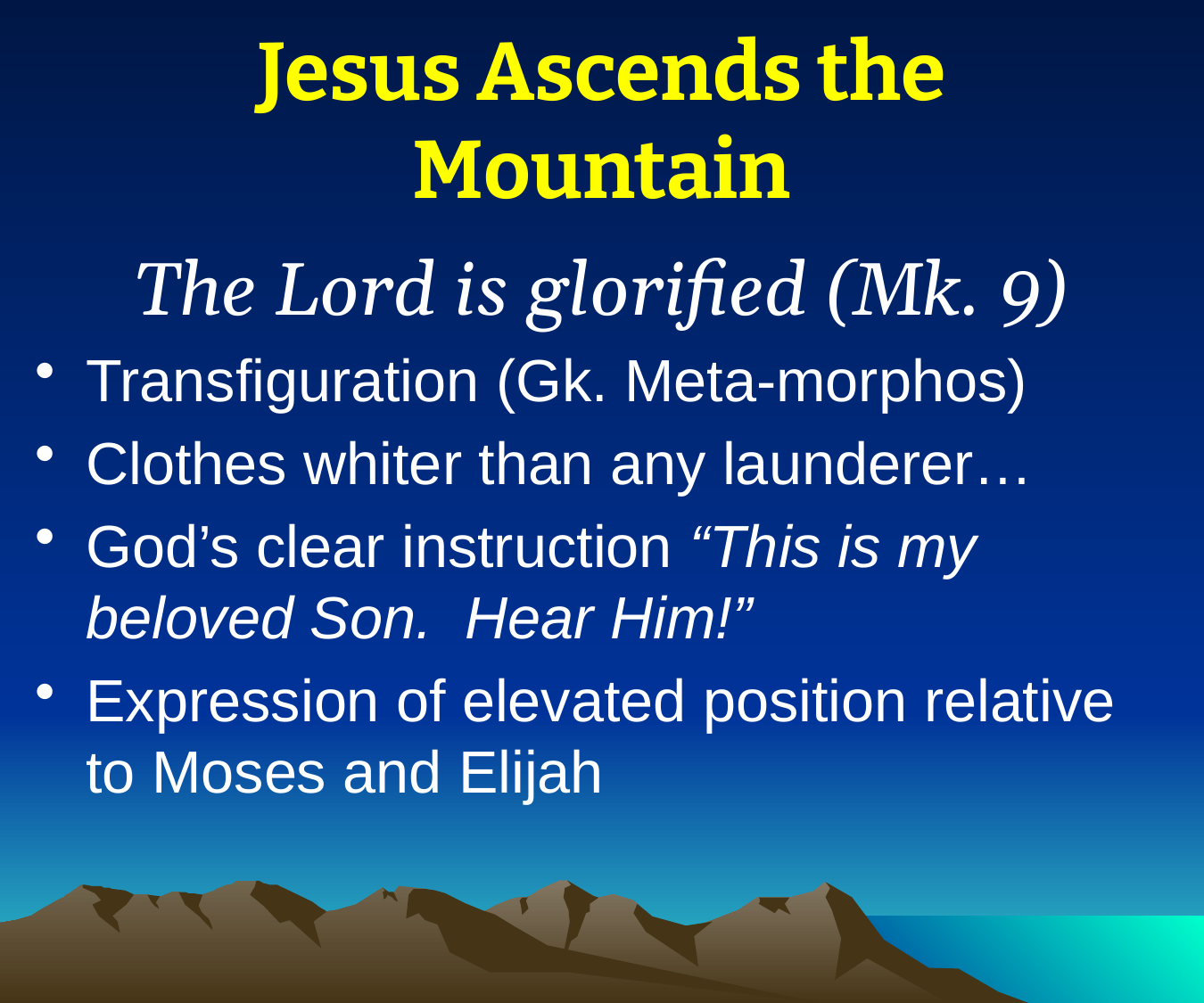

# Jesus Ascends the Mountain
The Lord is glorified (Mk. 9)
Transfiguration (Gk. Meta-morphos)
Clothes whiter than any launderer…
God’s clear instruction “This is my beloved Son.  Hear Him!”
Expression of elevated position relative to Moses and Elijah